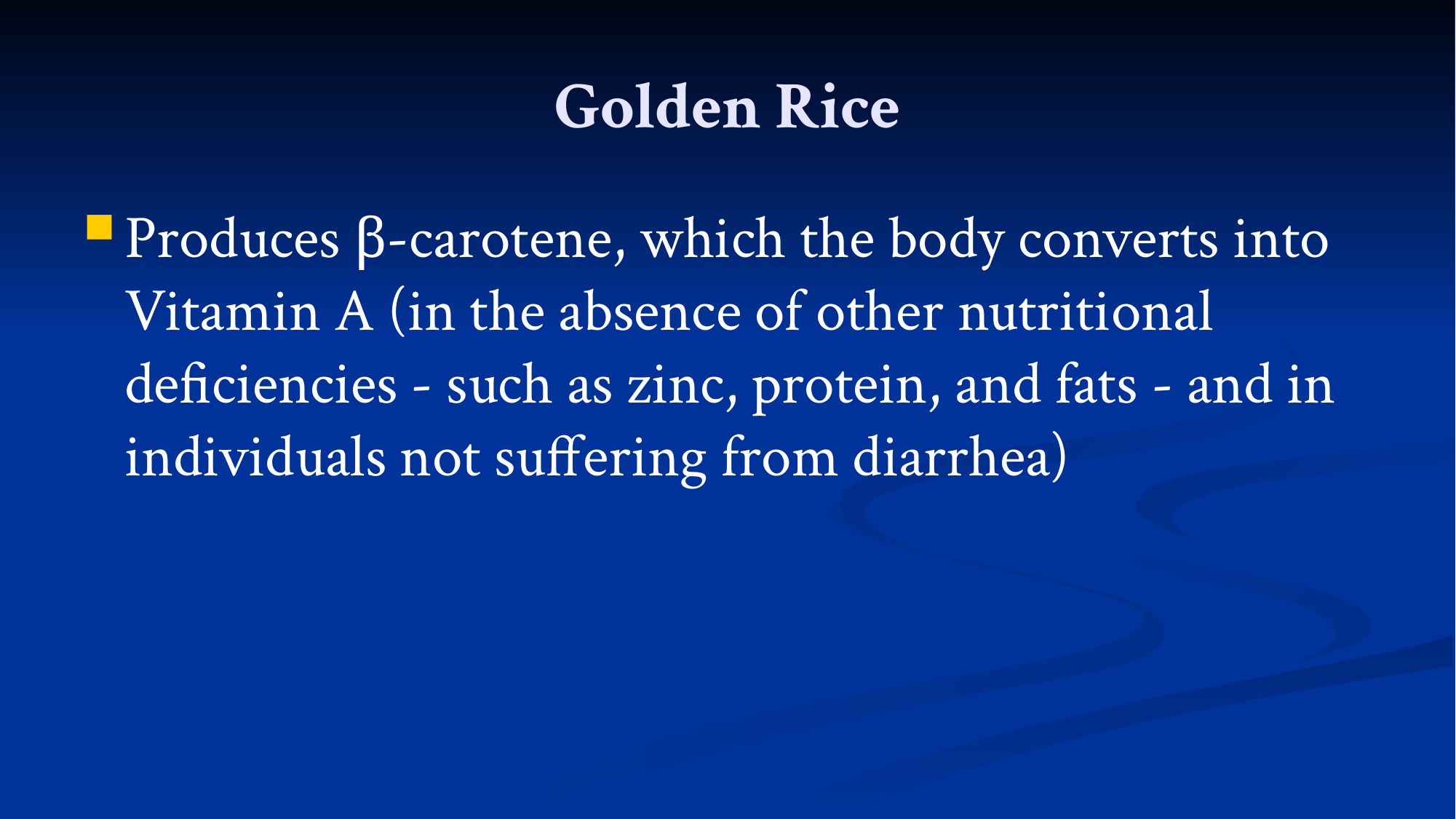

# Golden Rice
Produces β-carotene, which the body converts into Vitamin A (in the absence of other nutritional deficiencies - such as zinc, protein, and fats - and in individuals not suffering from diarrhea)